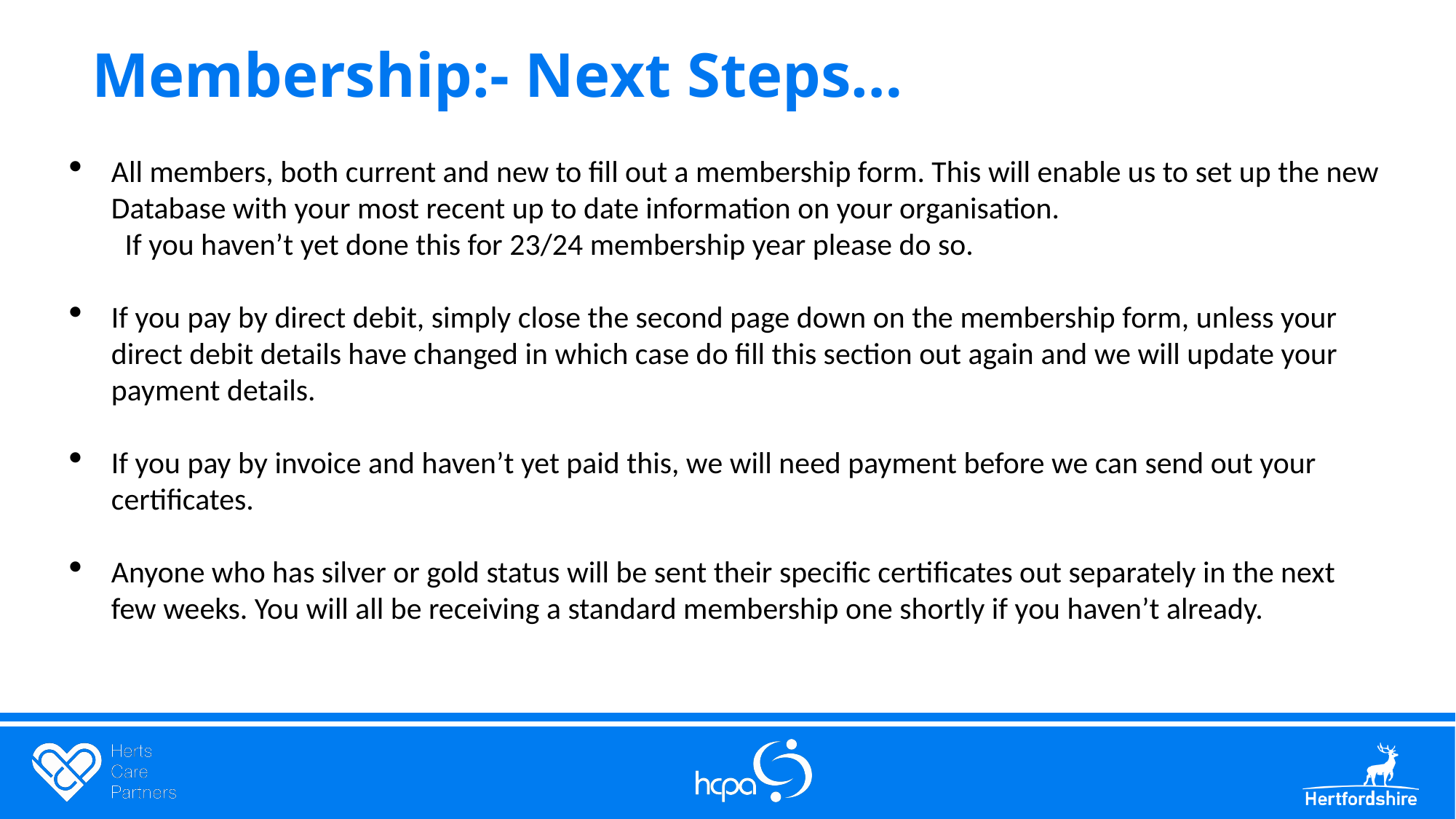

Membership:- Next Steps…
All members, both current and new to fill out a membership form. This will enable us to set up the new Database with your most recent up to date information on your organisation.
If you haven’t yet done this for 23/24 membership year please do so.

If you pay by direct debit, simply close the second page down on the membership form, unless your direct debit details have changed in which case do fill this section out again and we will update your payment details.

If you pay by invoice and haven’t yet paid this, we will need payment before we can send out your certificates.

Anyone who has silver or gold status will be sent their specific certificates out separately in the next few weeks. You will all be receiving a standard membership one shortly if you haven’t already.